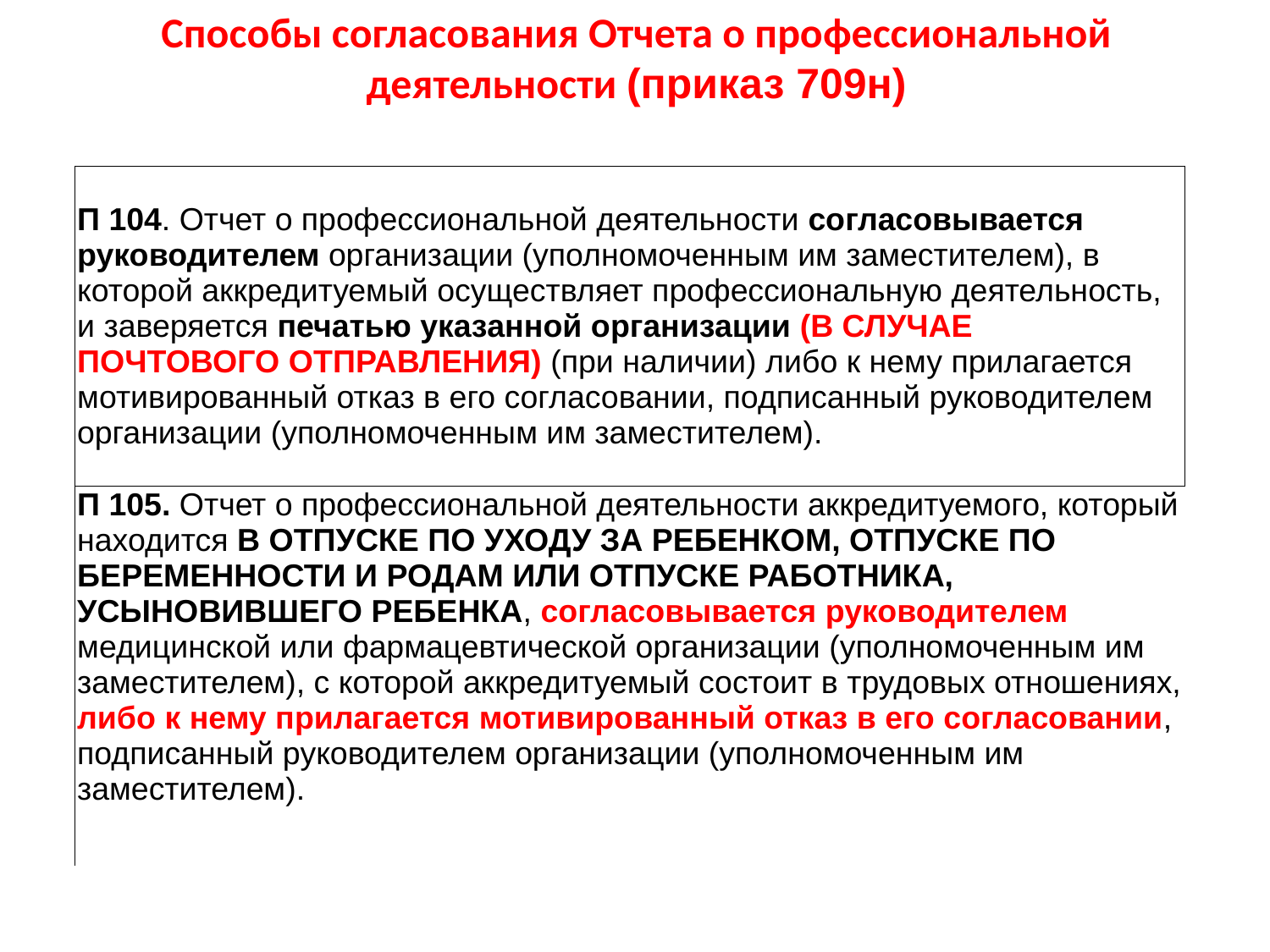

# Способы согласования Отчета о профессиональной деятельности (приказ 709н)
| П 104. Отчет о профессиональной деятельности согласовывается руководителем организации (уполномоченным им заместителем), в которой аккредитуемый осуществляет профессиональную деятельность, и заверяется печатью указанной организации (В СЛУЧАЕ ПОЧТОВОГО ОТПРАВЛЕНИЯ) (при наличии) либо к нему прилагается мотивированный отказ в его согласовании, подписанный руководителем организации (уполномоченным им заместителем). |
| --- |
| П 105. Отчет о профессиональной деятельности аккредитуемого, который находится В ОТПУСКЕ ПО УХОДУ ЗА РЕБЕНКОМ, ОТПУСКЕ ПО БЕРЕМЕННОСТИ И РОДАМ ИЛИ ОТПУСКЕ РАБОТНИКА, УСЫНОВИВШЕГО РЕБЕНКА, согласовывается руководителем медицинской или фармацевтической организации (уполномоченным им заместителем), с которой аккредитуемый состоит в трудовых отношениях, либо к нему прилагается мотивированный отказ в его согласовании, подписанный руководителем организации (уполномоченным им заместителем). |